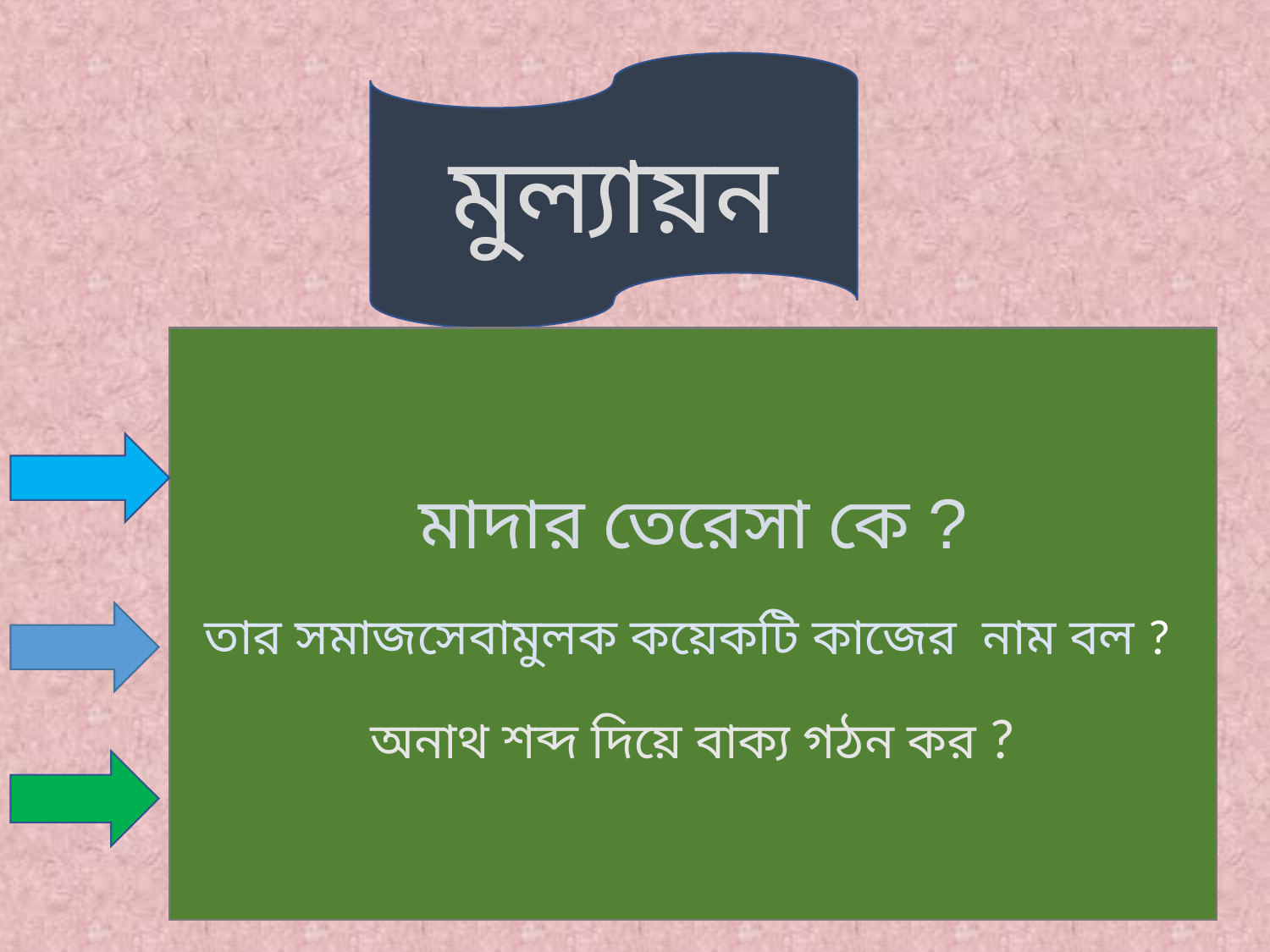

মুল্যায়ন
মাদার তেরেসা কে ?

তার সমাজসেবামুলক কয়েকটি কাজের  নাম বল ?

অনাথ শব্দ দিয়ে বাক্য গঠন কর ?